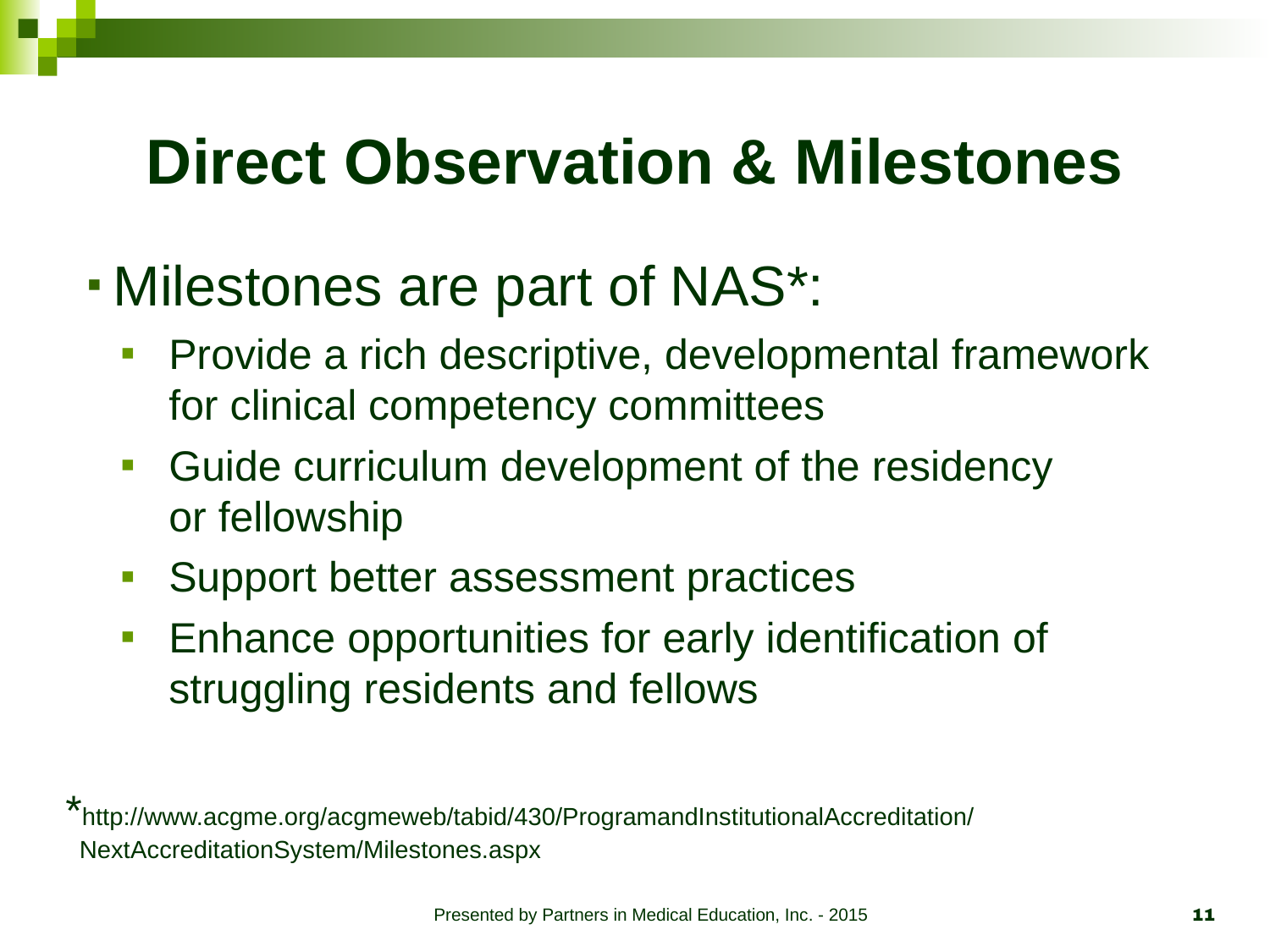

# Direct Observation & Milestones
Milestones are part of NAS*:
Provide a rich descriptive, developmental framework for clinical competency committees
Guide curriculum development of the residency
or fellowship
Support better assessment practices
Enhance opportunities for early identification of struggling residents and fellows

*http://www.acgme.org/acgmeweb/tabid/430/ProgramandInstitutionalAccreditation/
  NextAccreditationSystem/Milestones.aspx

Presented by Partners in Medical Education, Inc. - 2015
11